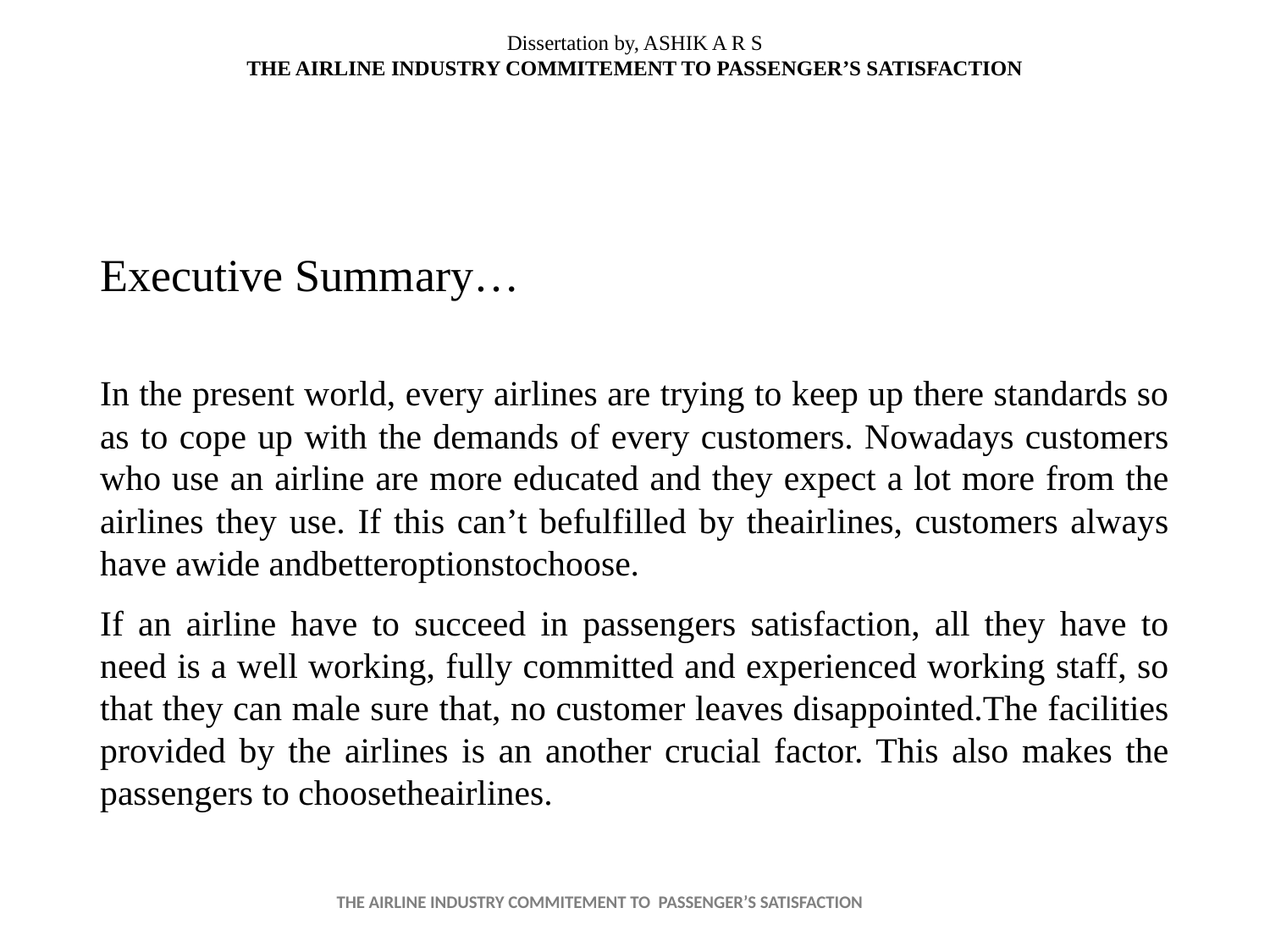

# Dissertation by, ASHIK A R S THE AIRLINE INDUSTRY COMMITEMENT TO PASSENGER’S SATISFACTION

Executive Summary…

In the present world, every airlines are trying to keep up there standards so as to cope up with the demands of every customers. Nowadays customers who use an airline are more educated and they expect a lot more from the airlines they use. If this can’t befulfilled by theairlines, customers always have awide andbetteroptionstochoose.
If an airline have to succeed in passengers satisfaction, all they have to need is a well working, fully committed and experienced working staff, so that they can male sure that, no customer leaves disappointed.The facilities provided by the airlines is an another crucial factor. This also makes the passengers to choosetheairlines.

THE AIRLINE INDUSTRY COMMITEMENT TO  PASSENGER’S SATISFACTION